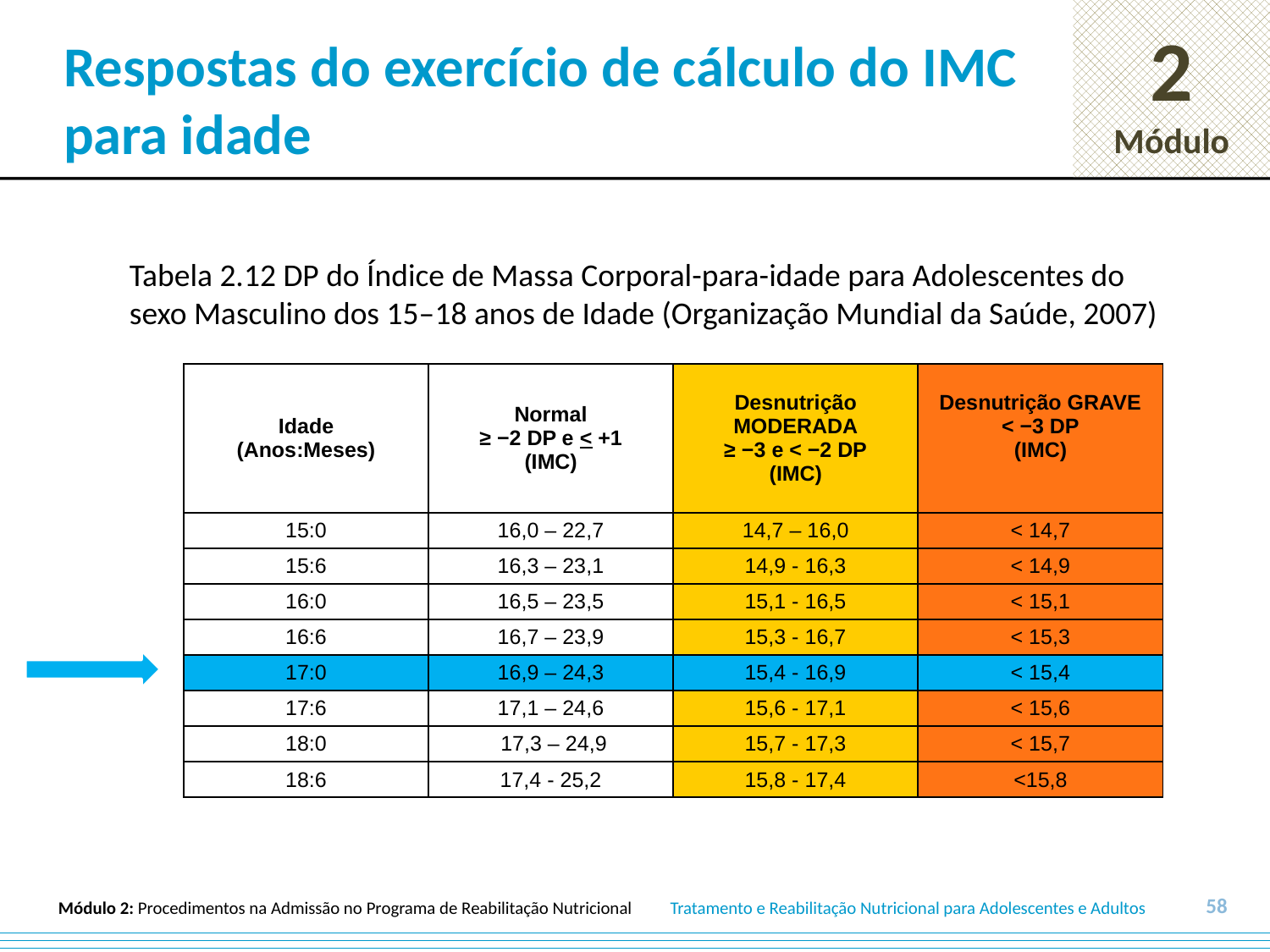

# Respostas do exercício de cálculo do IMC para idade
Tabela 2.12 DP do Índice de Massa Corporal-para-idade para Adolescentes do sexo Masculino dos 15–18 anos de Idade (Organização Mundial da Saúde, 2007)

| Idade (Anos:Meses) | Normal ≥ −2 DP e < +1 (IMC) | Desnutrição MODERADA ≥ −3 e < −2 DP (IMC) | Desnutrição GRAVE < −3 DP (IMC) |
| --- | --- | --- | --- |
| 15:0 | 16,0 – 22,7 | 14,7 – 16,0 | < 14,7 |
| 15:6 | 16,3 – 23,1 | 14,9 - 16,3 | < 14,9 |
| 16:0 | 16,5 – 23,5 | 15,1 - 16,5 | < 15,1 |
| 16:6 | 16,7 – 23,9 | 15,3 - 16,7 | < 15,3 |
| 17:0 | 16,9 – 24,3 | 15,4 - 16,9 | < 15,4 |
| 17:6 | 17,1 – 24,6 | 15,6 - 17,1 | < 15,6 |
| 18:0 | 17,3 – 24,9 | 15,7 - 17,3 | < 15,7 |
| 18:6 | 17,4 - 25,2 | 15,8 - 17,4 | <15,8 |

58